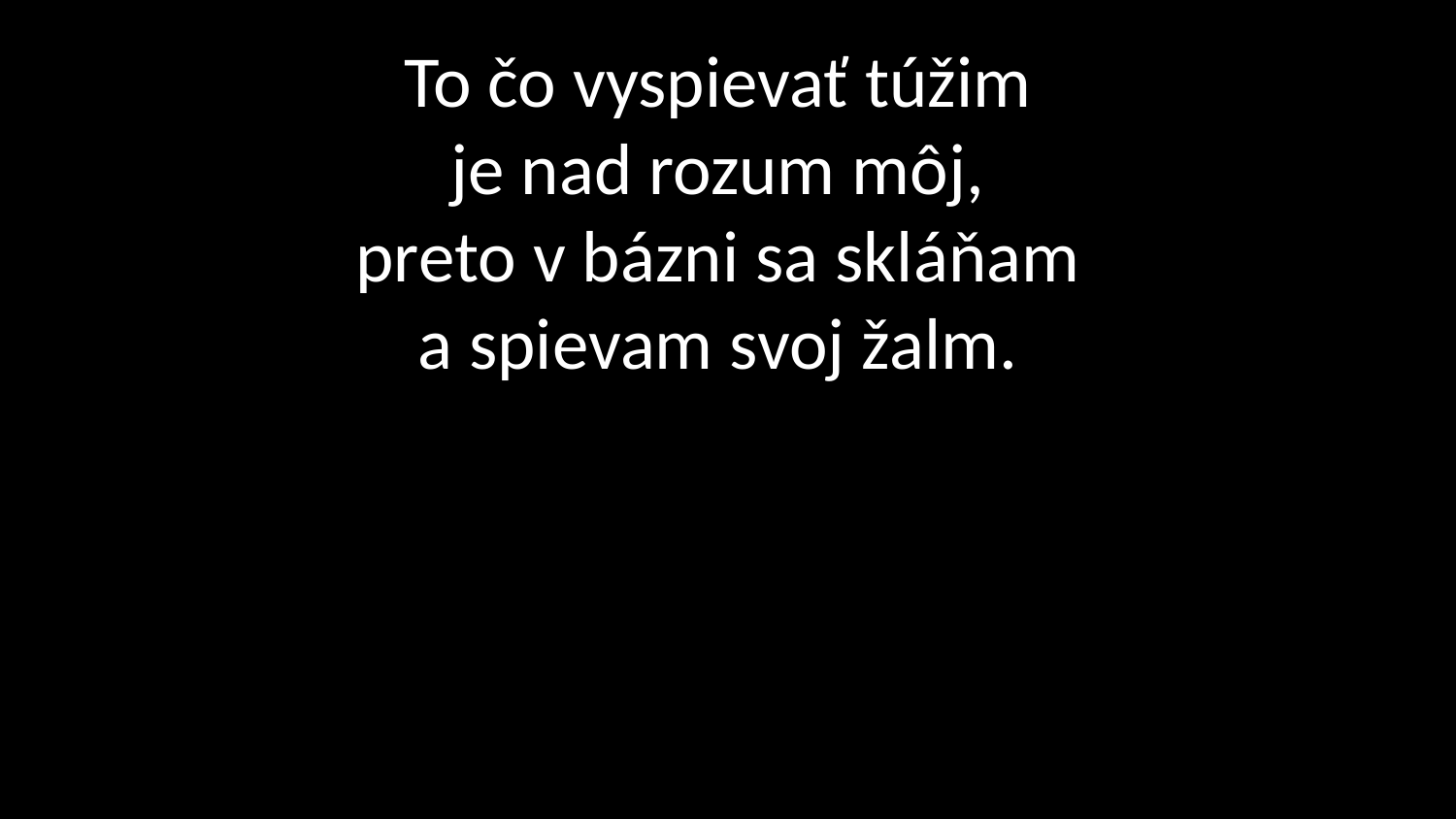

# To čo vyspievať túžim je nad rozum môj, preto v bázni sa skláňam a spievam svoj žalm.